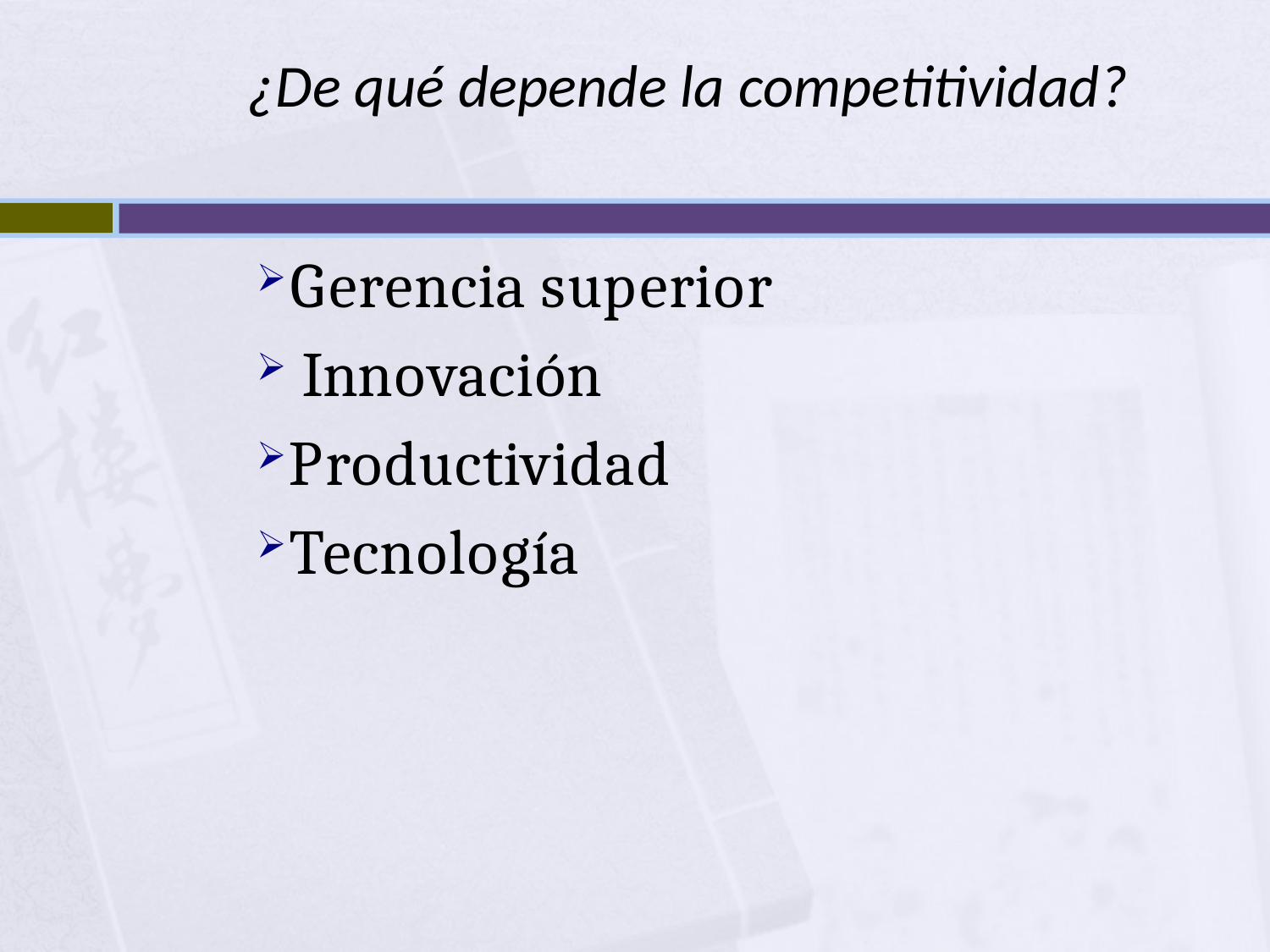

# ¿De qué depende la competitividad?
Gerencia superior
 Innovación
Productividad
Tecnología